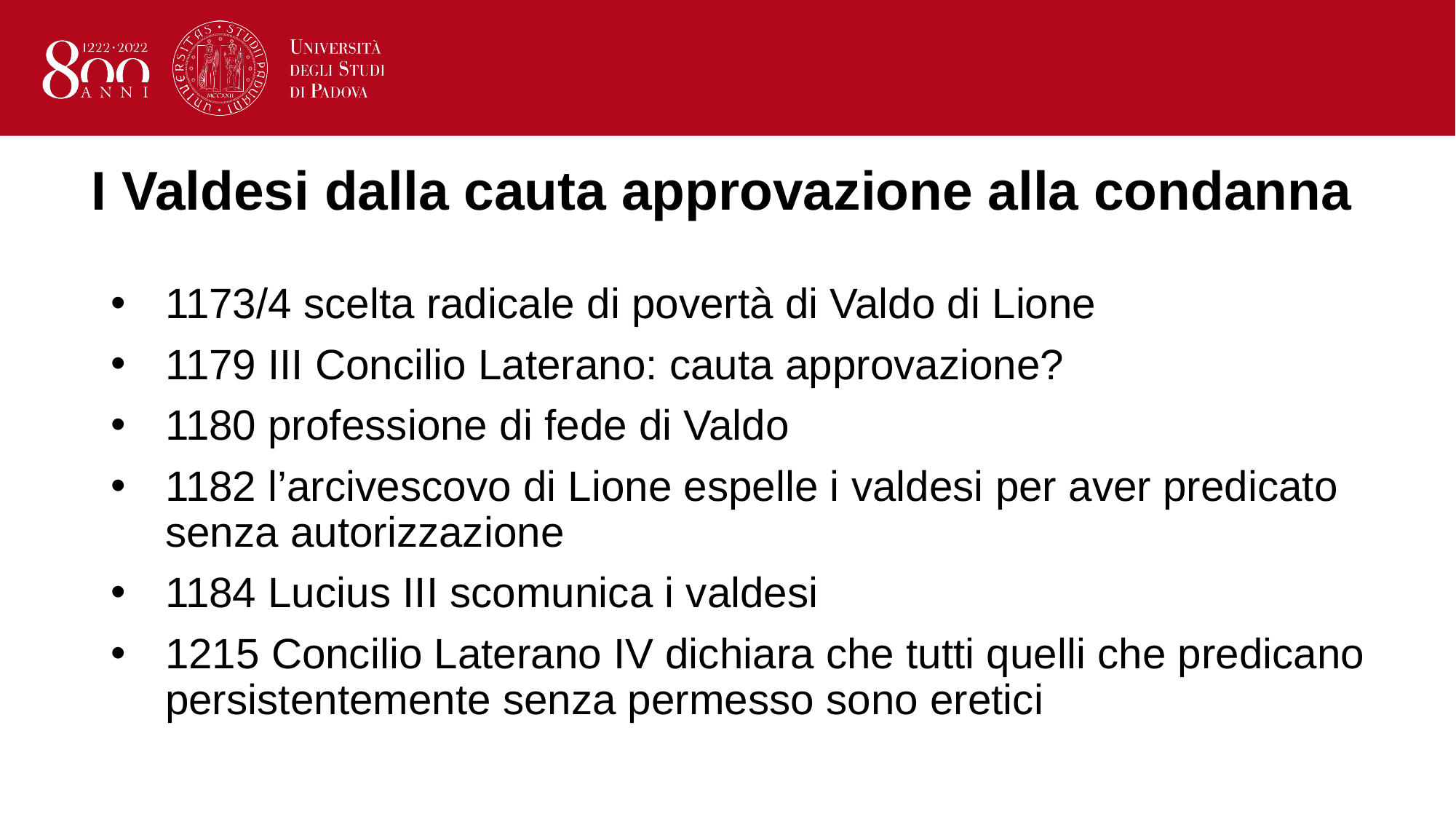

# I Valdesi dalla cauta approvazione alla condanna
1173/4 scelta radicale di povertà di Valdo di Lione
1179 III Concilio Laterano: cauta approvazione?
1180 professione di fede di Valdo
1182 l’arcivescovo di Lione espelle i valdesi per aver predicato senza autorizzazione
1184 Lucius III scomunica i valdesi
1215 Concilio Laterano IV dichiara che tutti quelli che predicano persistentemente senza permesso sono eretici